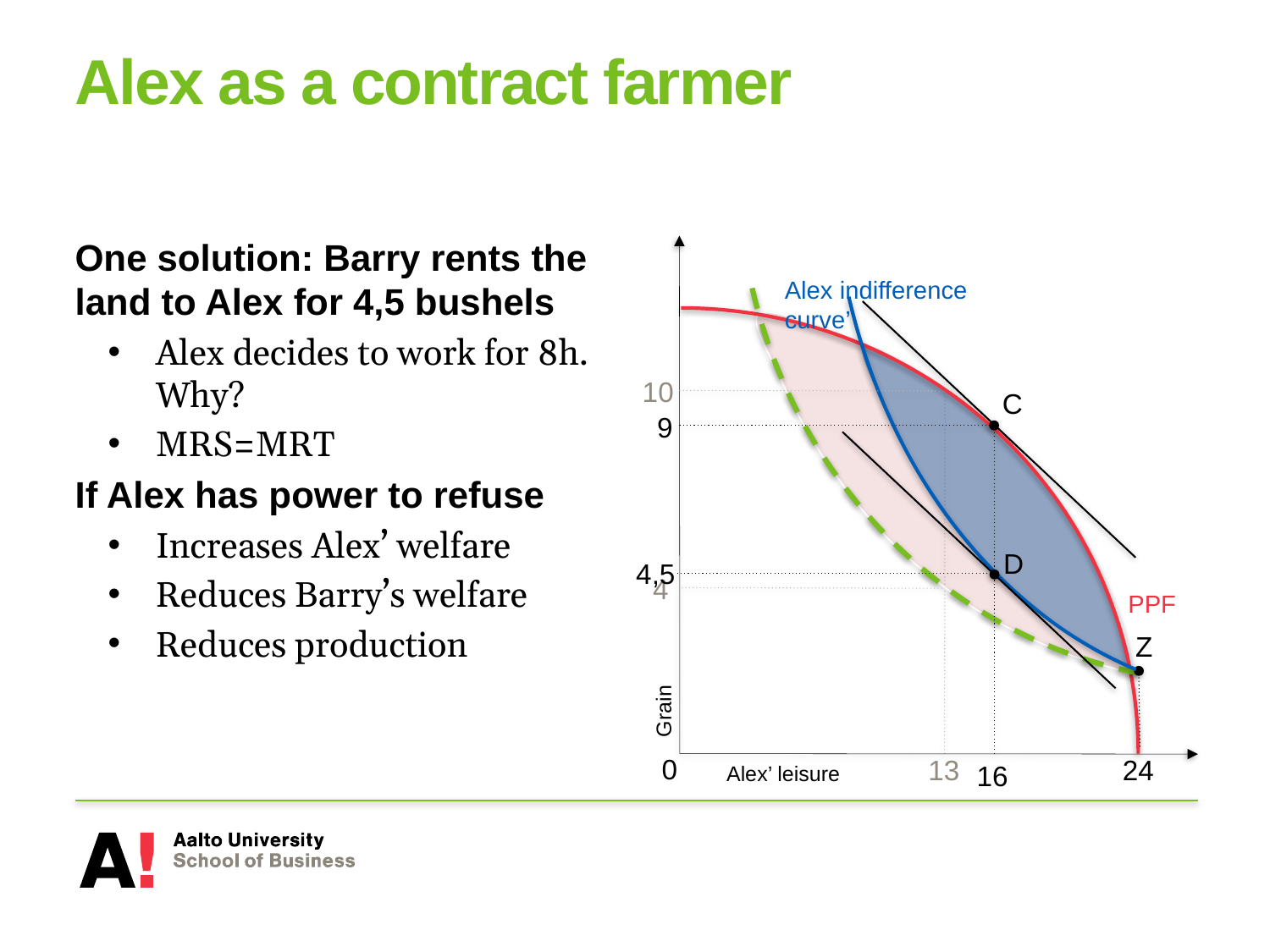

# Alex as a contract farmer
One solution: Barry rents the land to Alex for 4,5 bushels
Alex decides to work for 8h. Why?
MRS=MRT
If Alex has power to refuse
Increases Alex’ welfare
Reduces Barry’s welfare
Reduces production
Alex indifference curve’

10
C
9

D
4,5
4

PPF
Z

Grain
0
13
24
16
Alex’ leisure